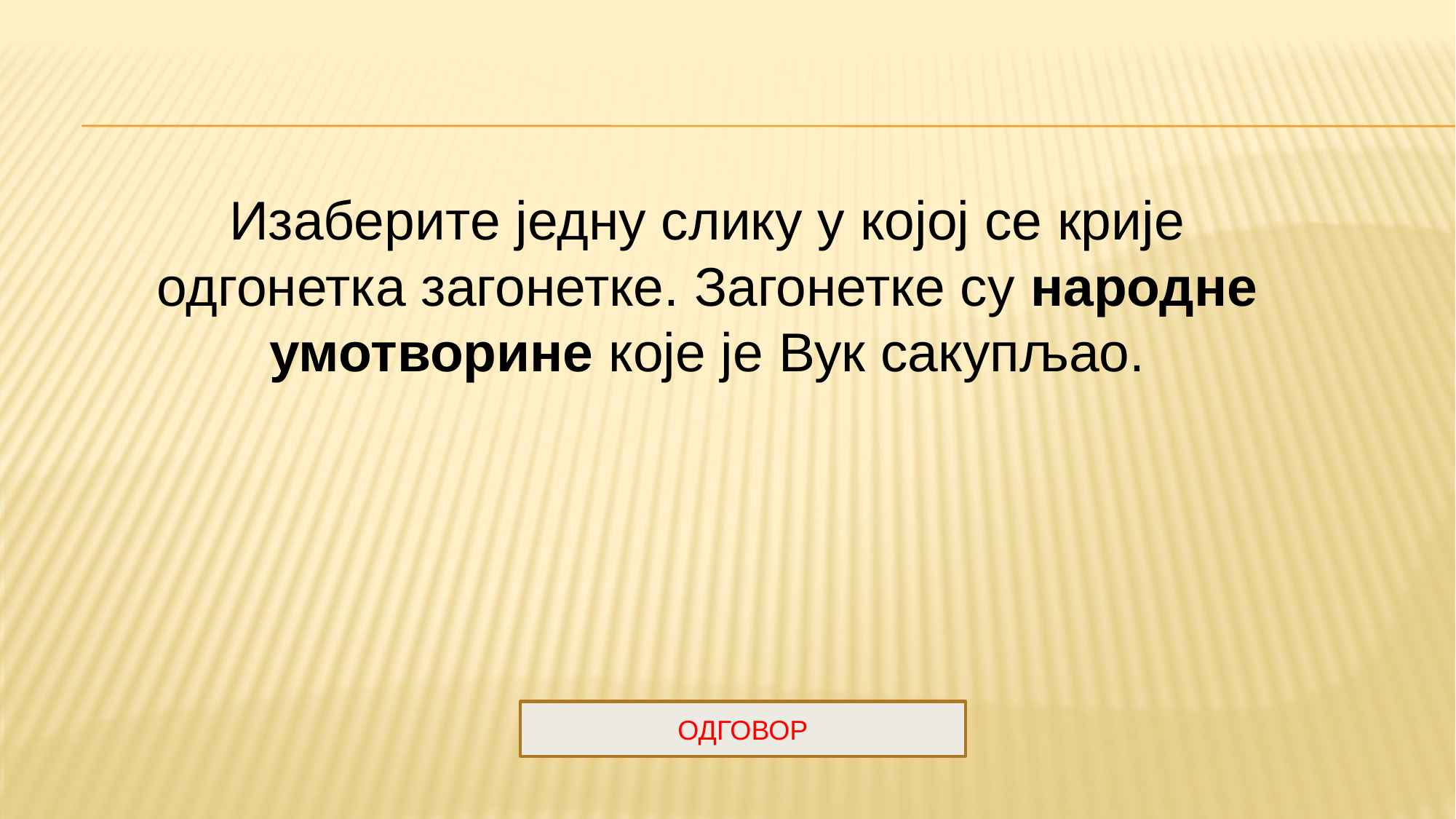

Изаберите једну слику у којој се крије одгонетка загонетке. Загонетке су народне умотворине које је Вук сакупљао.
ОДГОВОР